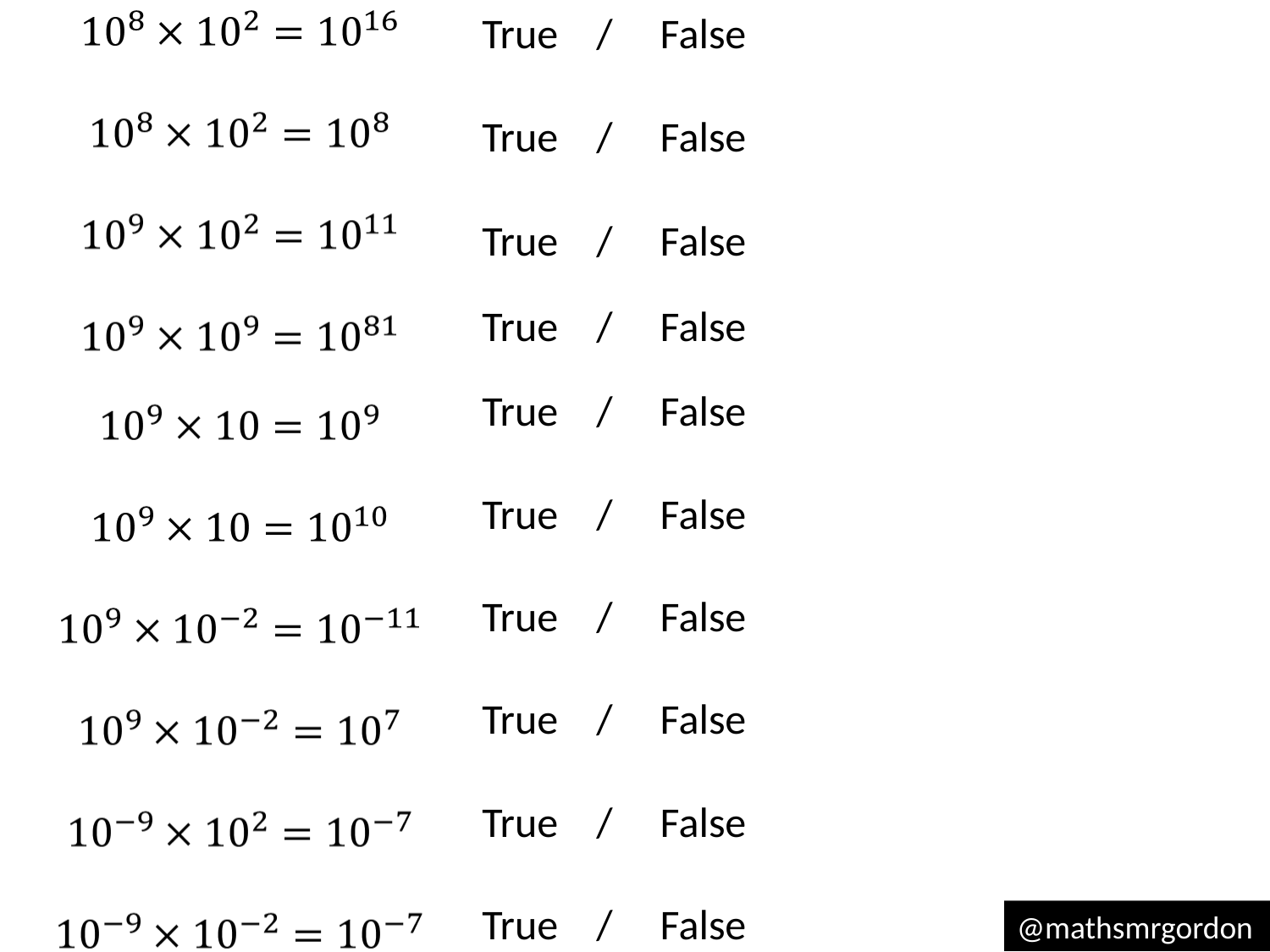

True    /     False
True    /     False
True    /     False
True    /     False
True    /     False
True    /     False
True    /     False
True    /     False
True    /     False
True    /     False
@mathsmrgordon